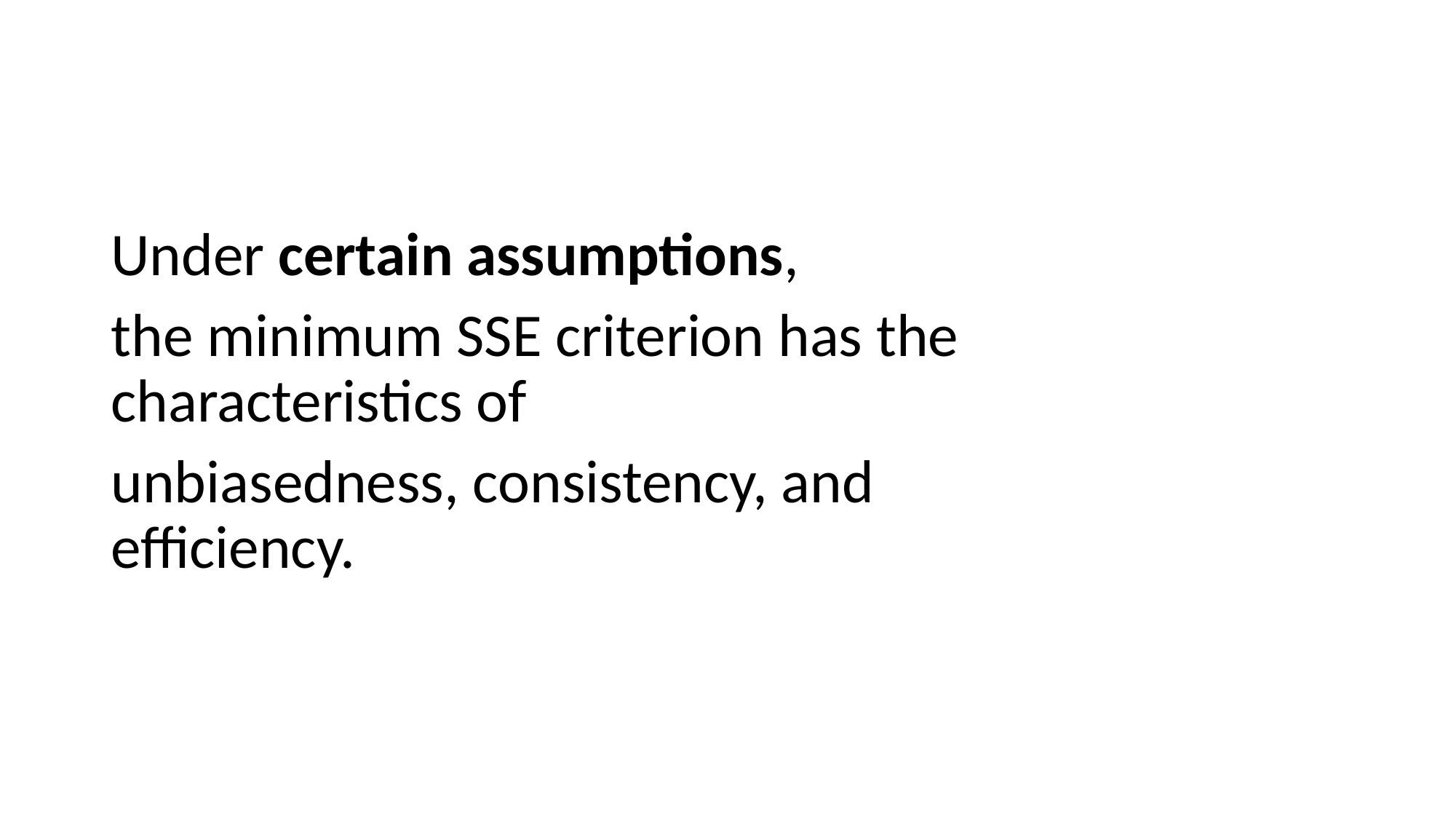

#
Under certain assumptions,
the minimum SSE criterion has the characteristics of
unbiasedness, consistency, and eﬃciency.